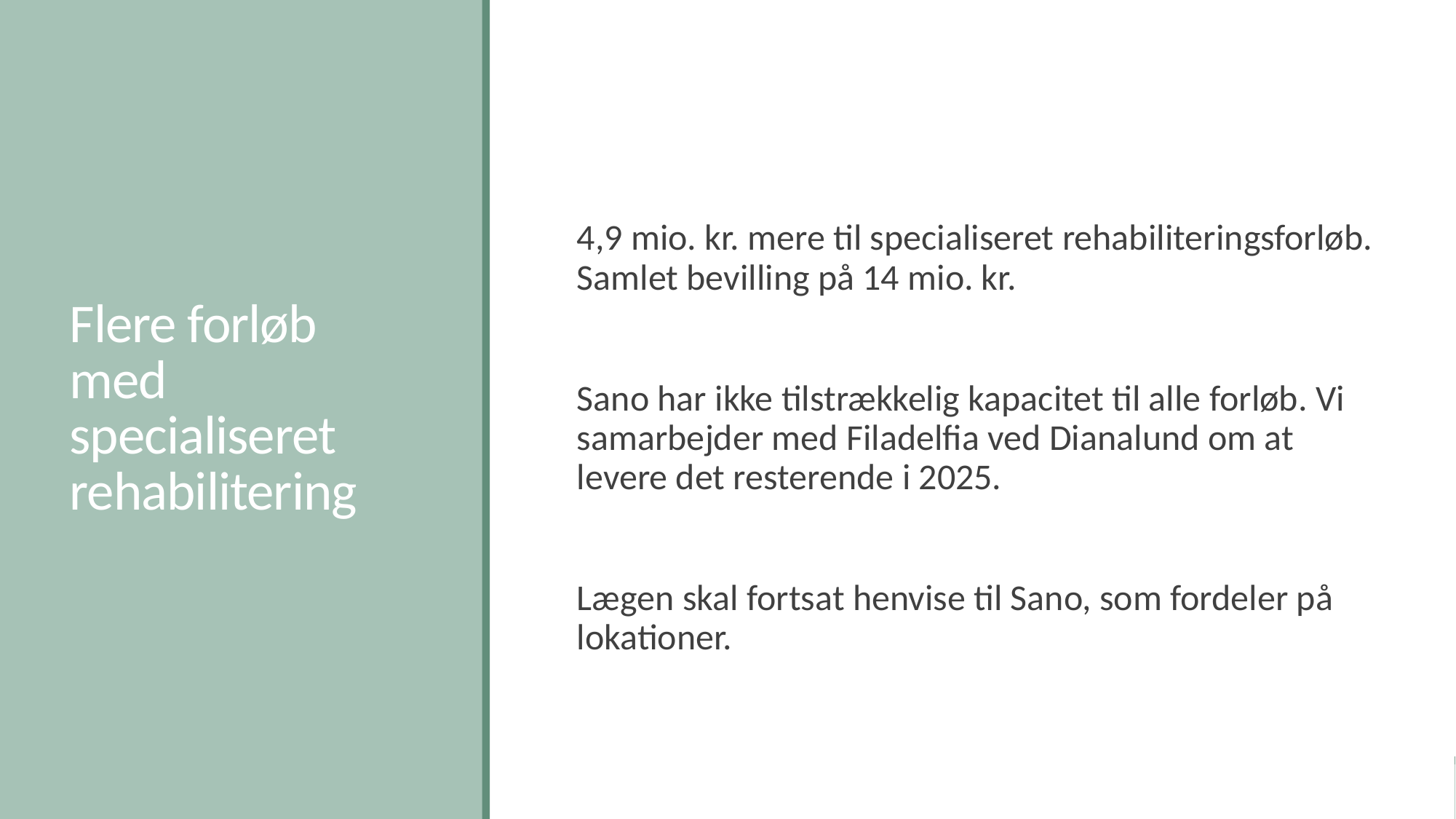

# Flere forløb med specialiseret rehabilitering

4,9 mio. kr. mere til specialiseret rehabiliteringsforløb. Samlet bevilling på 14 mio. kr.

Sano har ikke tilstrækkelig kapacitet til alle forløb. Vi samarbejder med Filadelfia ved Dianalund om at levere det resterende i 2025.

Lægen skal fortsat henvise til Sano, som fordeler på lokationer.